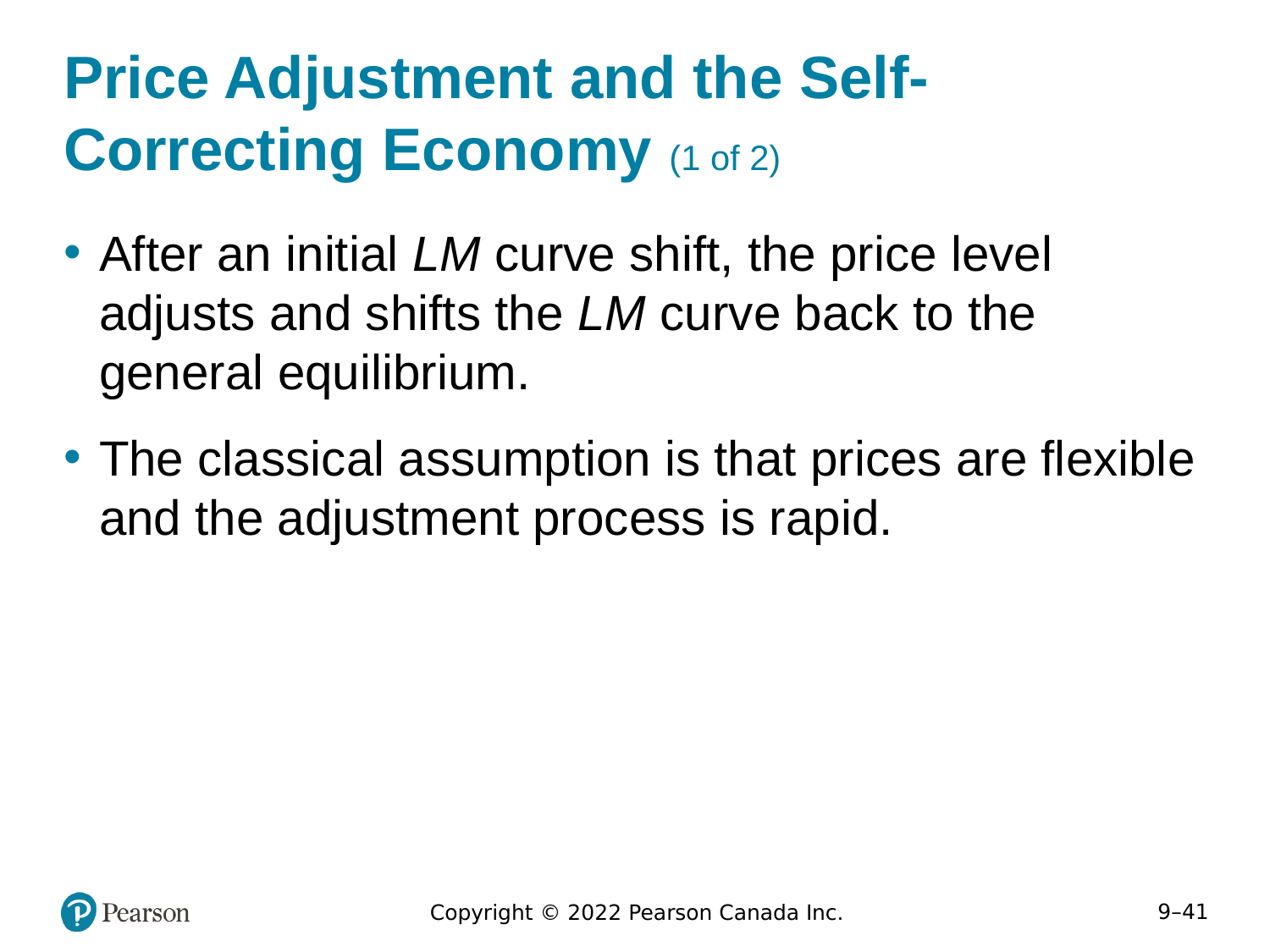

# Price Adjustment and the Self-Correcting Economy (1 of 2)
After an initial LM curve shift, the price level adjusts and shifts the LM curve back to the general equilibrium.
The classical assumption is that prices are flexible and the adjustment process is rapid.